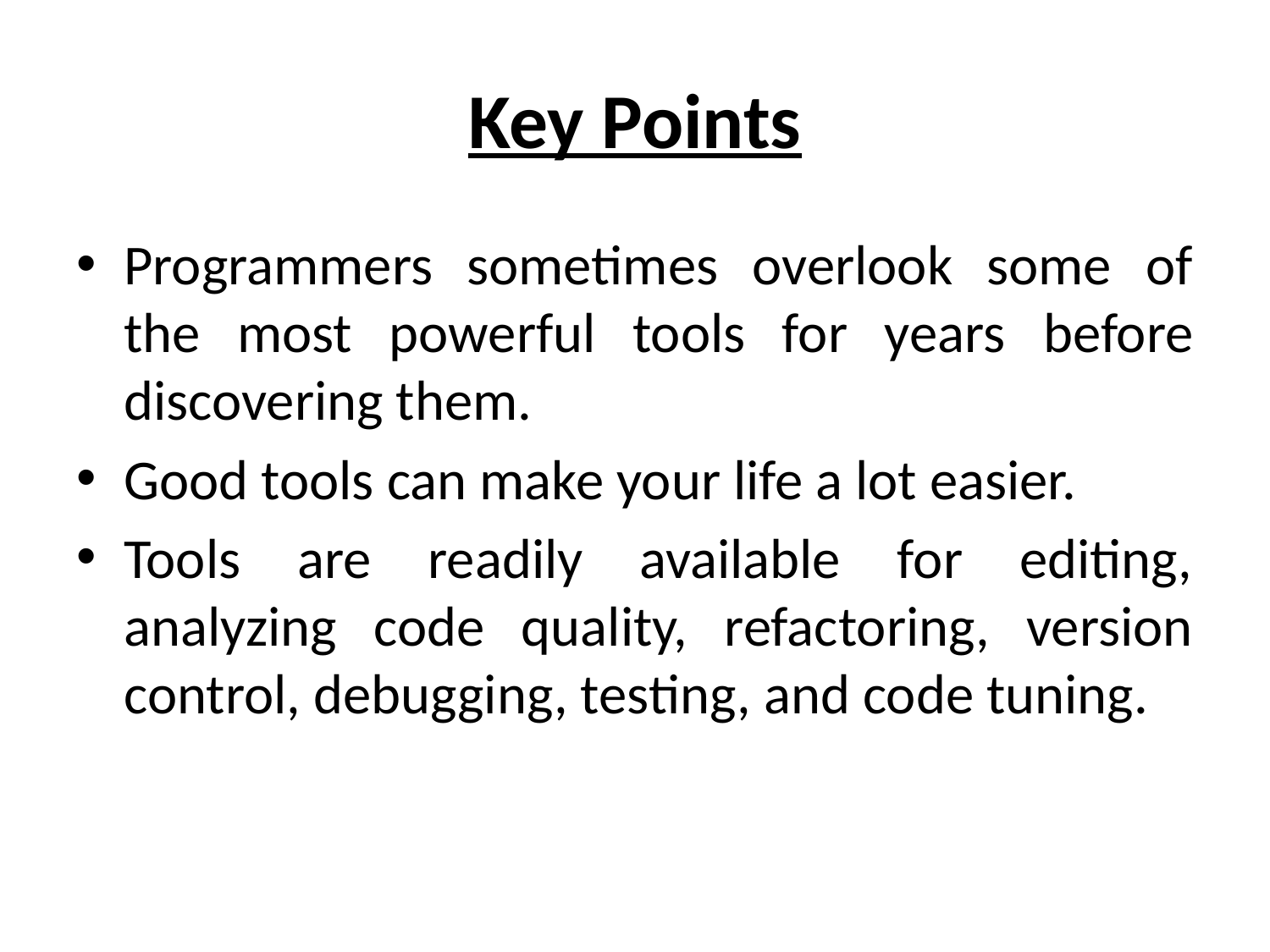

# Key Points
Programmers sometimes overlook some of the most powerful tools for years before discovering them.
Good tools can make your life a lot easier.
Tools are readily available for editing, analyzing code quality, refactoring, version control, debugging, testing, and code tuning.